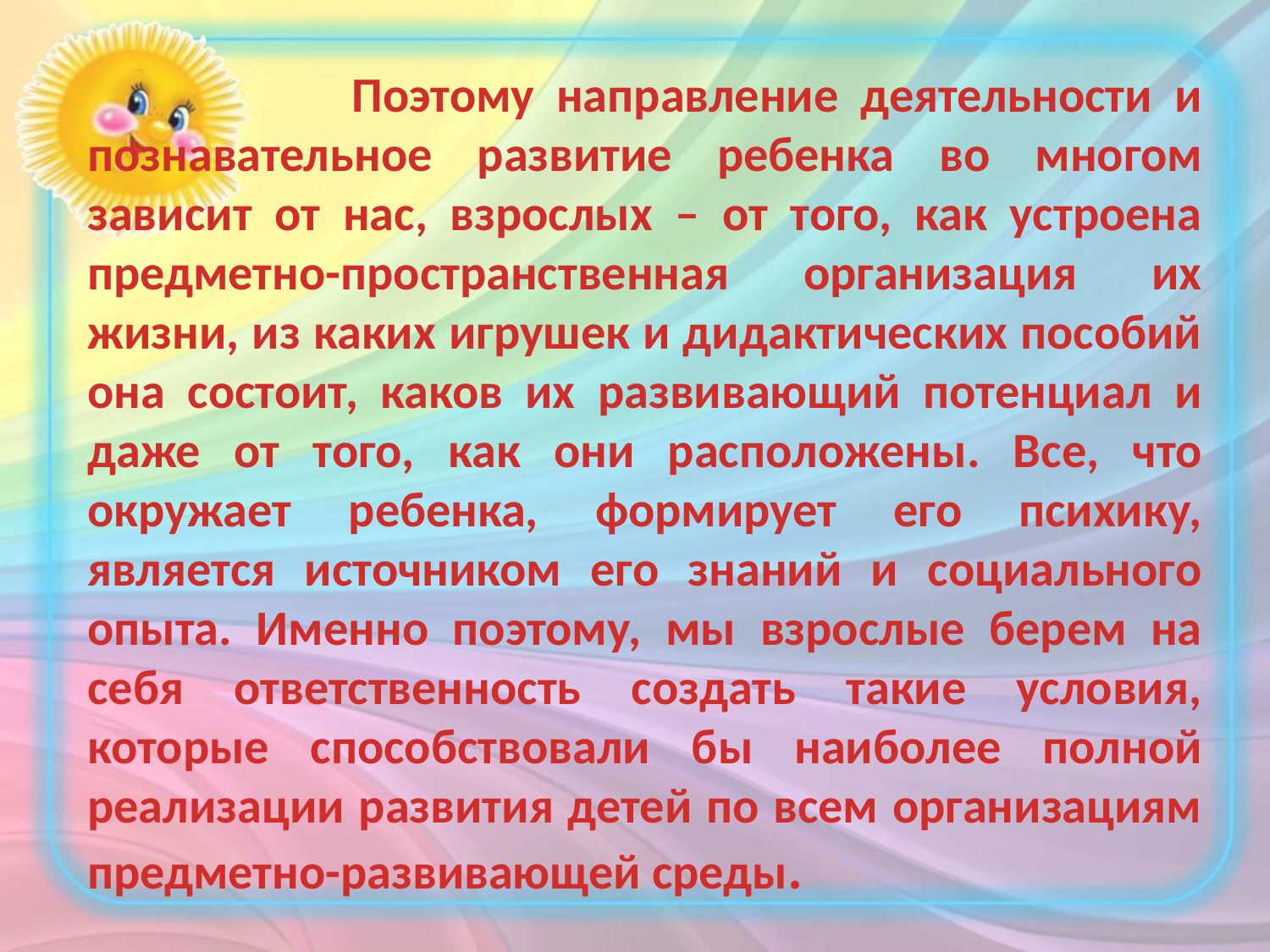

Поэтому направление деятельности и познавательное развитие ребенка во многом зависит от нас, взрослых – от того, как устроена предметно-пространственная организация их жизни, из каких игрушек и дидактических пособий она состоит, каков их развивающий потенциал и даже от того, как они расположены. Все, что окружает ребенка, формирует его психику, является источником его знаний и социального опыта. Именно поэтому, мы взрослые берем на себя ответственность создать такие условия, которые способствовали бы наиболее полной реализации развития детей по всем организациям предметно-развивающей среды.